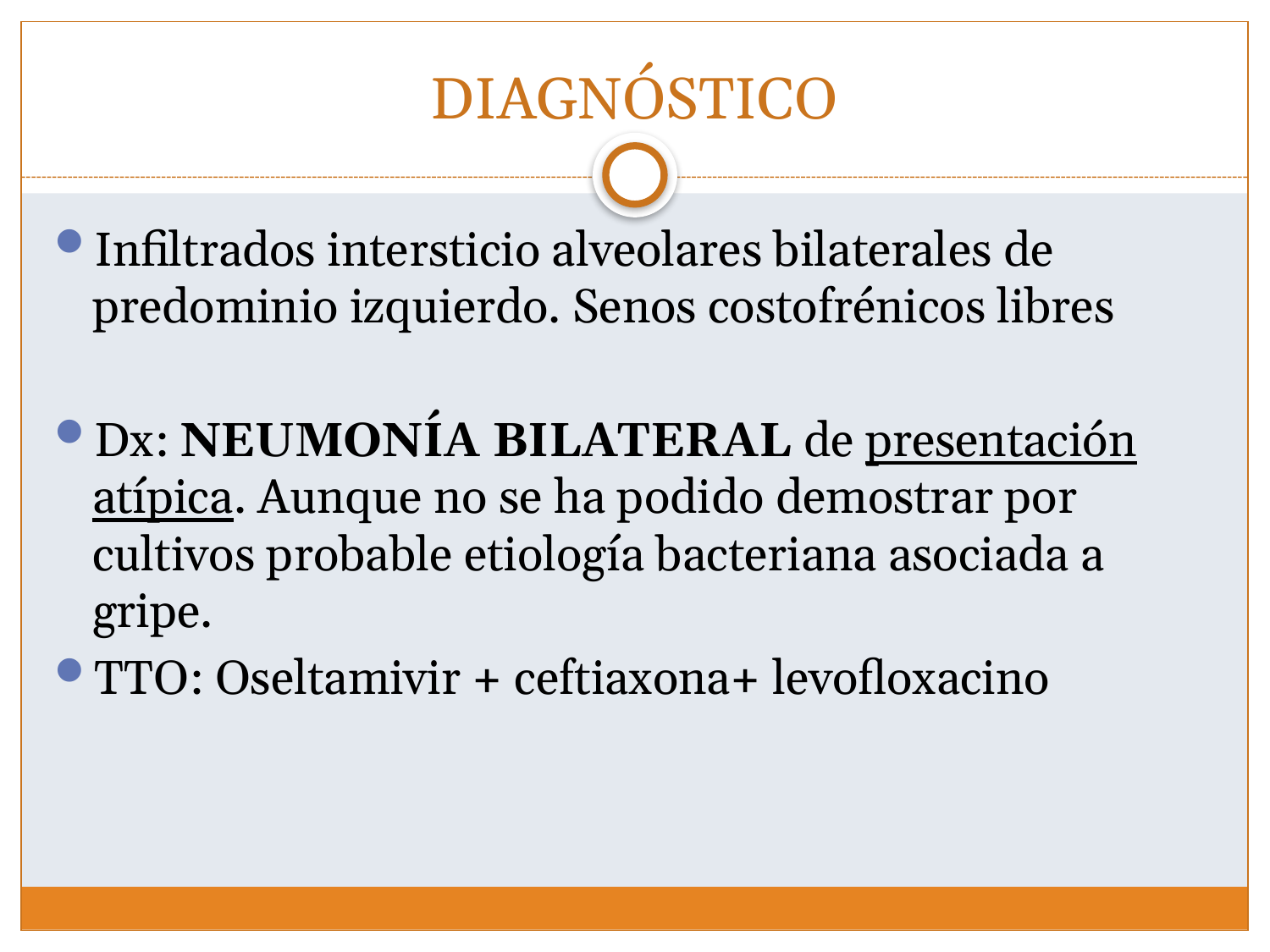

# DIAGNÓSTICO
Infiltrados intersticio alveolares bilaterales de predominio izquierdo. Senos costofrénicos libres

Dx: NEUMONÍA BILATERAL de presentación atípica. Aunque no se ha podido demostrar por cultivos probable etiología bacteriana asociada a gripe.
TTO: Oseltamivir + ceftiaxona+ levofloxacino